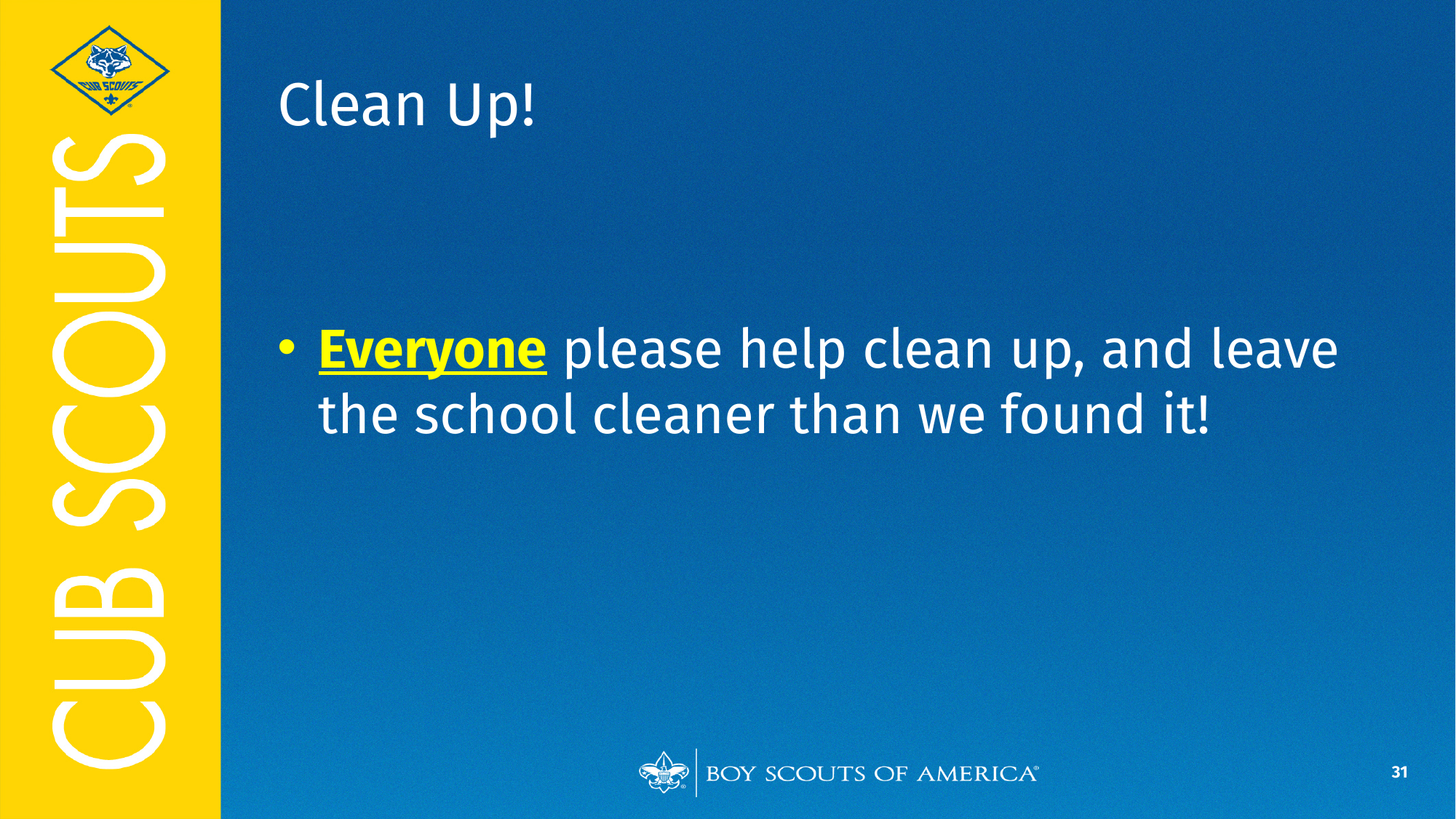

# Clean Up!
Everyone please help clean up, and leave the school cleaner than we found it!